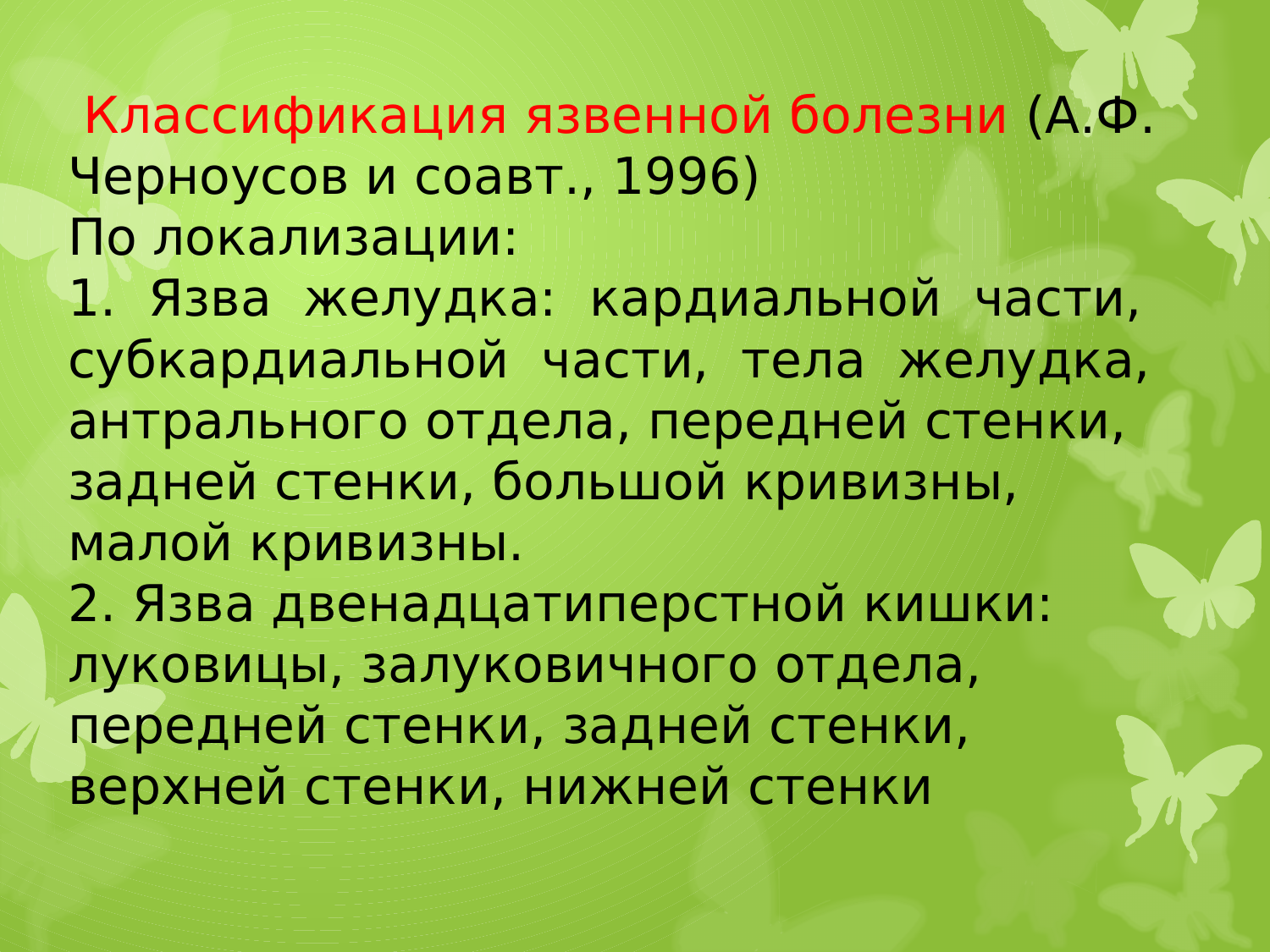

# Классификация язвенной болезни (А.Ф. Черноусов и соавт., 1996) По локализации: 1.  Язва  желудка:  кардиальной  части,  субкардиальной  части,  тела  желудка, антрального отдела, передней стенки, задней стенки, большой кривизны, малой кривизны. 2. Язва двенадцатиперстной кишки: луковицы, залуковичного отдела, передней стенки, задней стенки, верхней стенки, нижней стенки